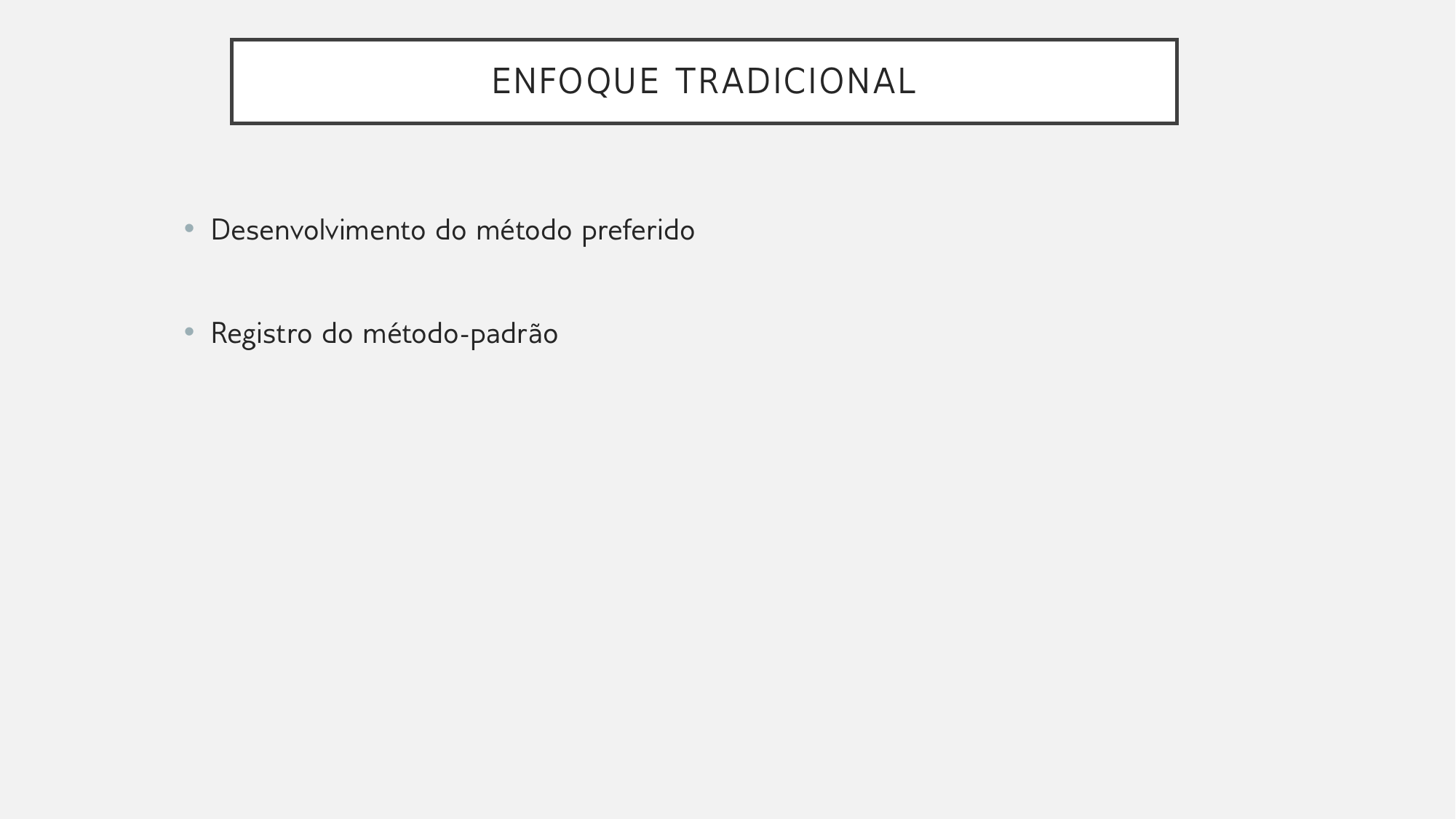

# Enfoque tradicional
Desenvolvimento do método preferido

Registro do método-padrão